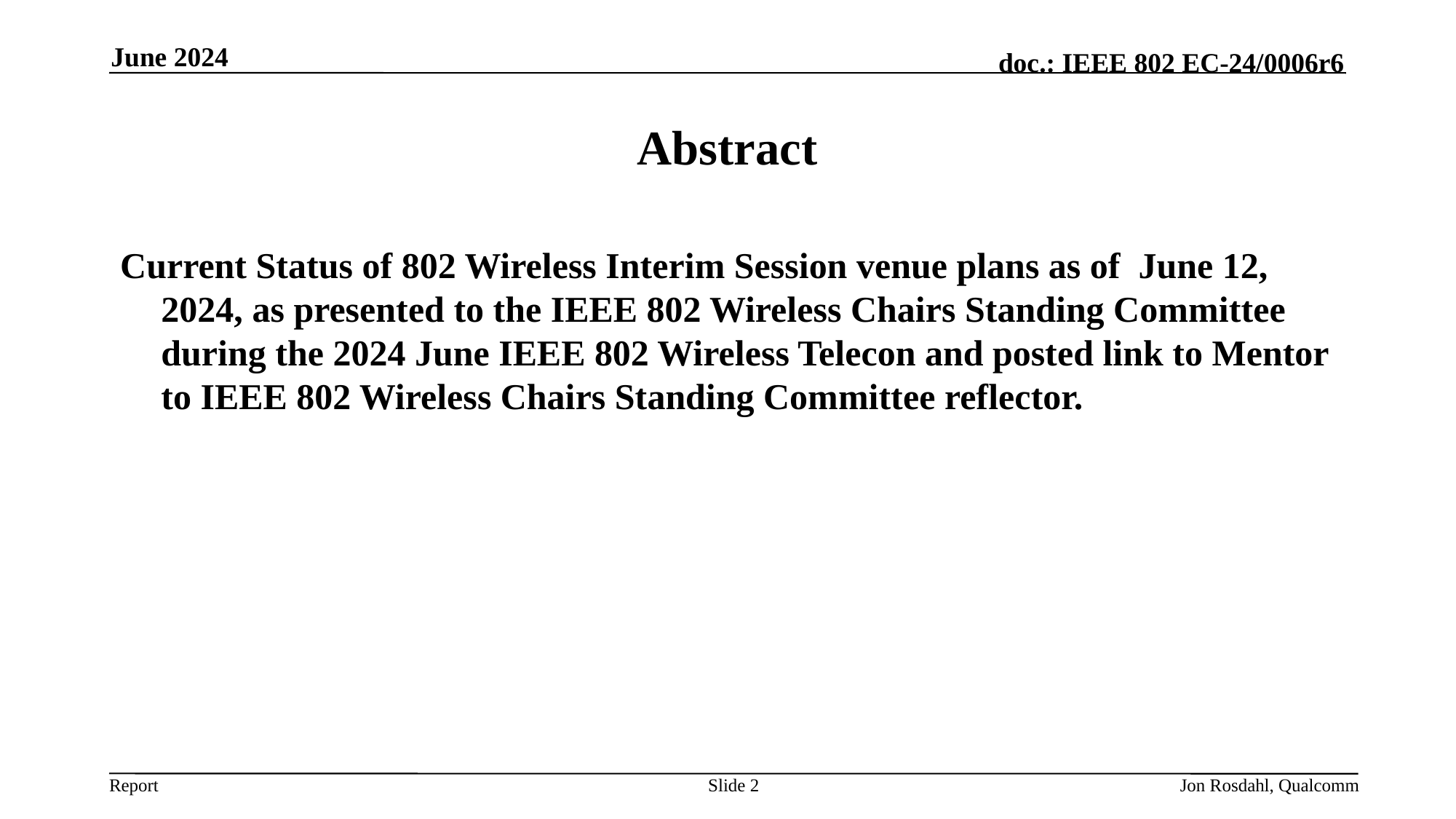

June 2024
# Abstract
Current Status of 802 Wireless Interim Session venue plans as of  June 12, 2024, as presented to the IEEE 802 Wireless Chairs Standing Committee during the 2024 June IEEE 802 Wireless Telecon and posted link to Mentor to IEEE 802 Wireless Chairs Standing Committee reflector.
Slide 2
Jon Rosdahl, Qualcomm